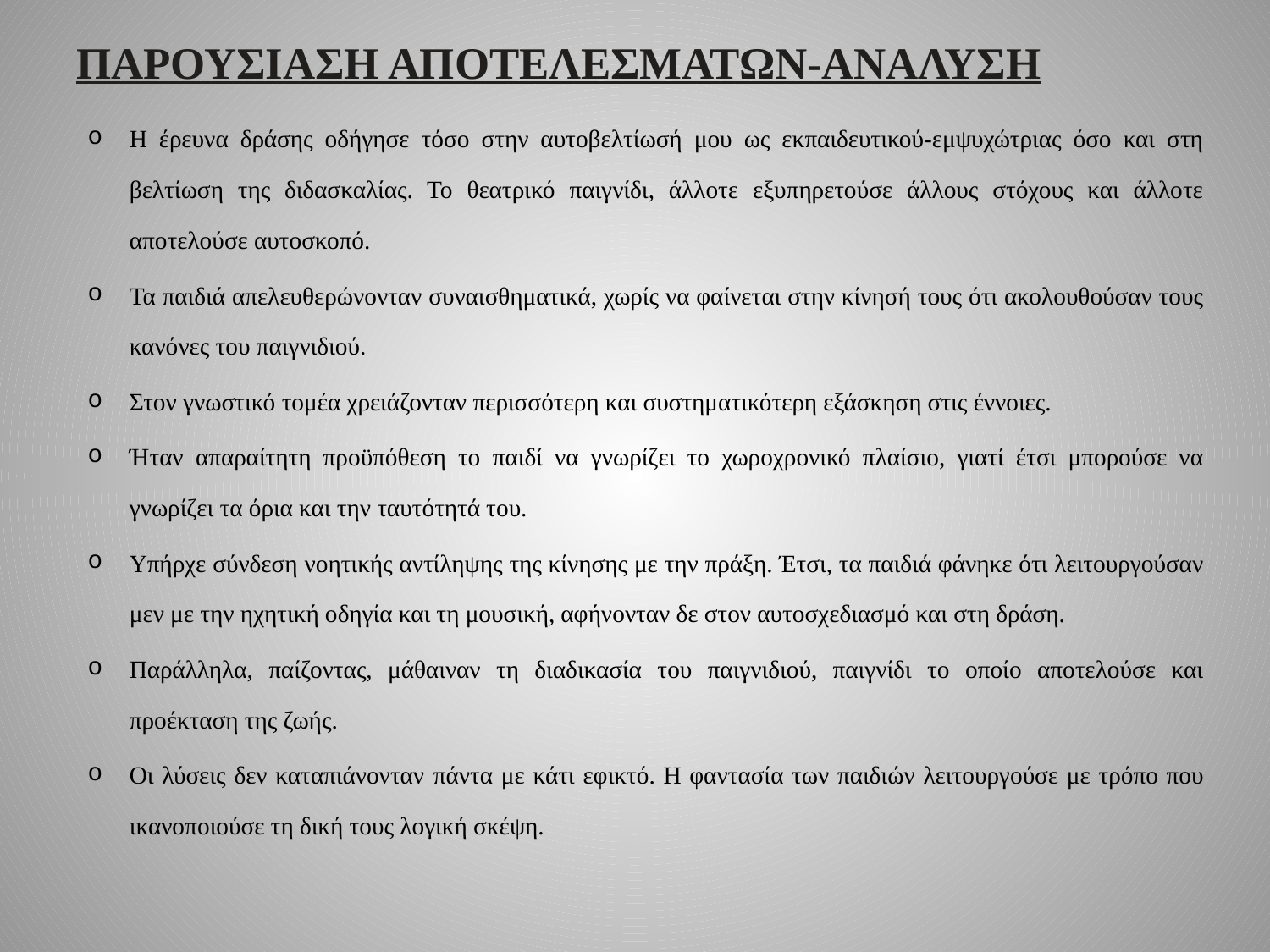

# ΠΑΡΟΥΣΙΑΣΗ ΑΠΟΤΕΛΕΣΜΑΤΩΝ-ΑΝΑΛΥΣΗ
Η έρευνα δράσης οδήγησε τόσο στην αυτοβελτίωσή μου ως εκπαιδευτικού-εμψυχώτριας όσο και στη βελτίωση της διδασκαλίας. Το θεατρικό παιγνίδι, άλλοτε εξυπηρετούσε άλλους στόχους και άλλοτε αποτελούσε αυτοσκοπό.
Τα παιδιά απελευθερώνονταν συναισθηματικά, χωρίς να φαίνεται στην κίνησή τους ότι ακολουθούσαν τους κανόνες του παιγνιδιού.
Στον γνωστικό τομέα χρειάζονταν περισσότερη και συστηματικότερη εξάσκηση στις έννοιες.
Ήταν απαραίτητη προϋπόθεση το παιδί να γνωρίζει το χωροχρονικό πλαίσιο, γιατί έτσι μπορούσε να γνωρίζει τα όρια και την ταυτότητά του.
Υπήρχε σύνδεση νοητικής αντίληψης της κίνησης με την πράξη. Έτσι, τα παιδιά φάνηκε ότι λειτουργούσαν μεν με την ηχητική οδηγία και τη μουσική, αφήνονταν δε στον αυτοσχεδιασμό και στη δράση.
Παράλληλα, παίζοντας, μάθαιναν τη διαδικασία του παιγνιδιού, παιγνίδι το οποίο αποτελούσε και προέκταση της ζωής.
Οι λύσεις δεν καταπιάνονταν πάντα με κάτι εφικτό. Η φαντασία των παιδιών λειτουργούσε με τρόπο που ικανοποιούσε τη δική τους λογική σκέψη.